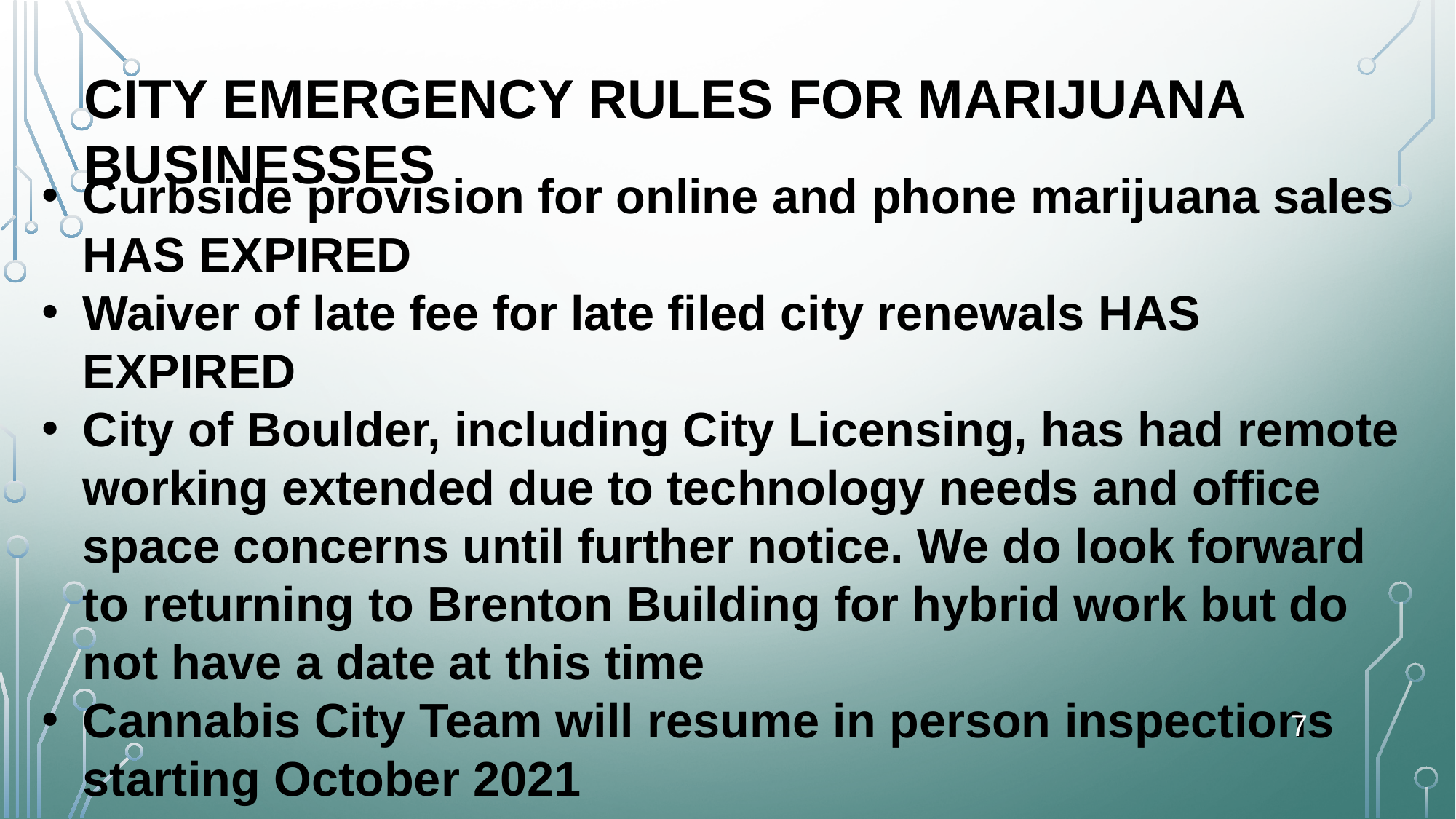

CITY EMERGENCY RULES FOR MARIJUANA BUSINESSES

Curbside provision for online and phone marijuana sales HAS EXPIRED
Waiver of late fee for late filed city renewals HAS EXPIRED
City of Boulder, including City Licensing, has had remote working extended due to technology needs and office space concerns until further notice. We do look forward to returning to Brenton Building for hybrid work but do not have a date at this time
Cannabis City Team will resume in person inspections starting October 2021

7